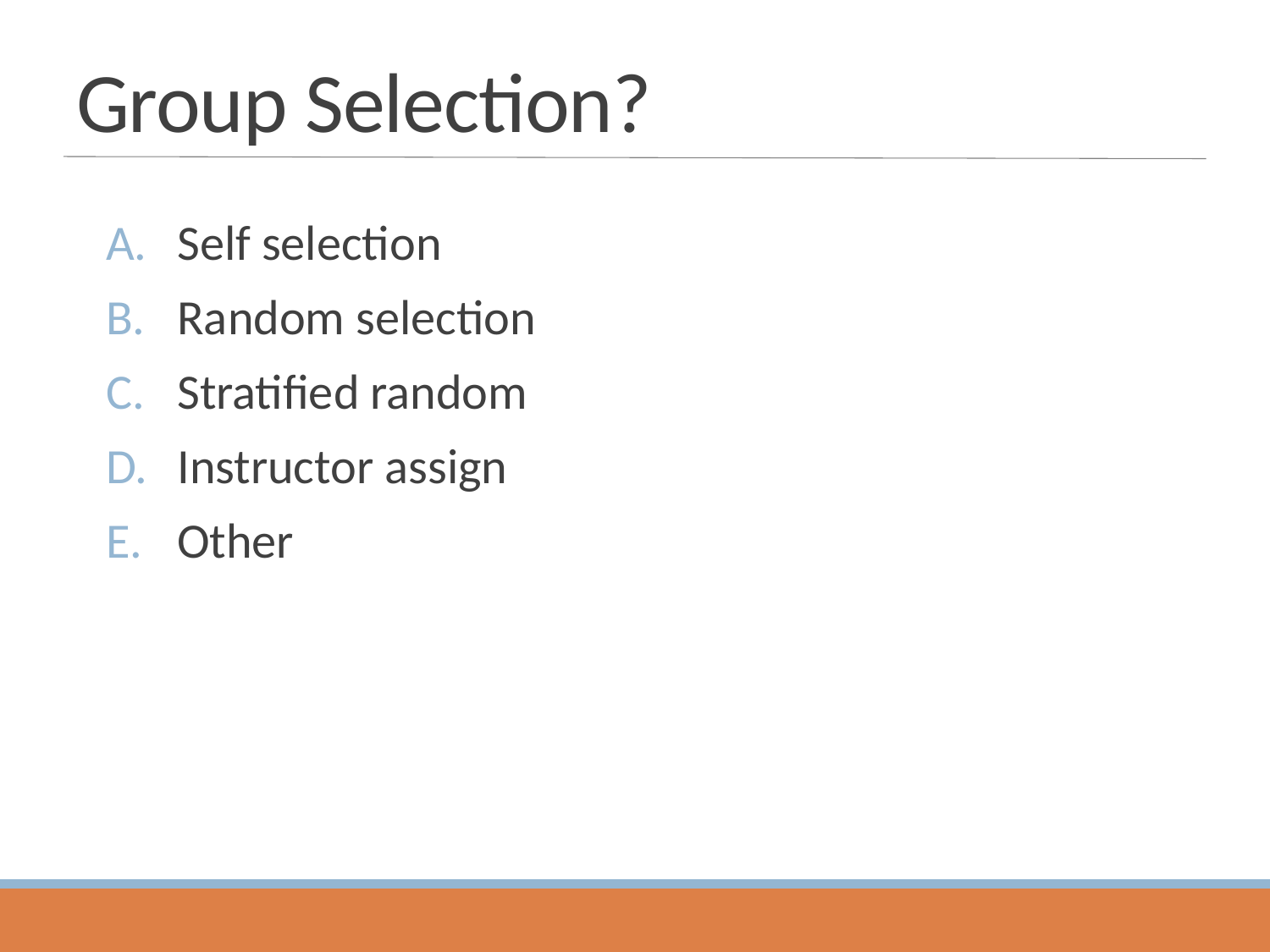

# Group Selection?
Self selection
Random selection
Stratified random
Instructor assign
Other